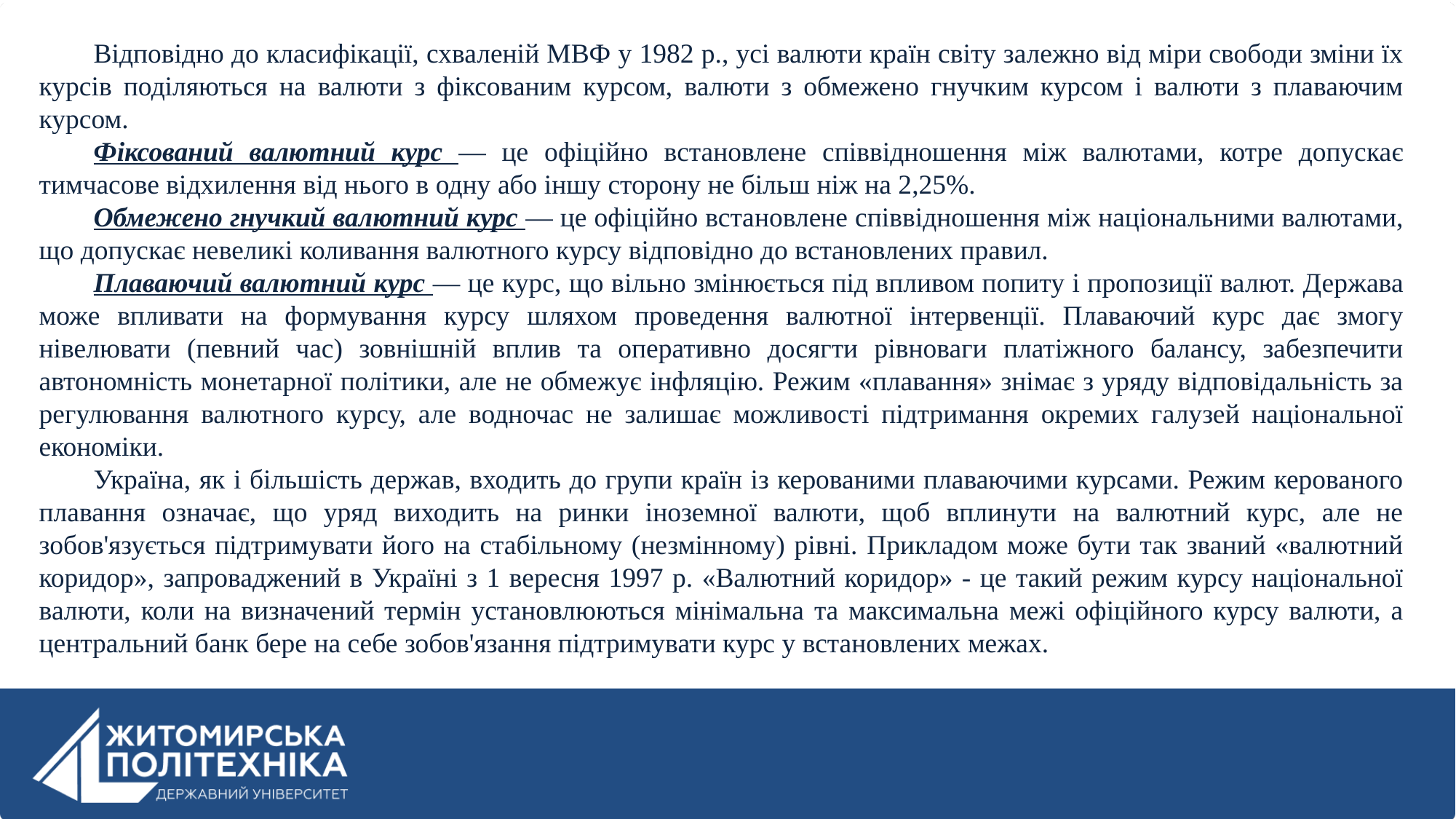

Відповідно до класифікації, схваленій МВФ у 1982 р., усі валюти країн світу залежно від міри свободи зміни їх курсів поділяються на валюти з фіксованим курсом, валюти з обмежено гнучким курсом і валюти з плаваючим курсом.
Фіксований валютний курс — це офіційно встановлене співвідношення між валютами, котре допускає тимчасове відхилення від нього в одну або іншу сторону не більш ніж на 2,25%.
Обмежено гнучкий валютний курс — це офіційно встановлене співвідношення між національними валютами, що допускає невеликі коливання валютного курсу відповідно до встановлених правил.
Плаваючий валютний курс — це курс, що вільно змінюється під впливом попиту і пропозиції валют. Держава може впливати на формування курсу шляхом проведення валютної інтервенції. Плаваючий курс дає змогу нівелювати (певний час) зовнішній вплив та оперативно досягти рівноваги платіжного балансу, забезпечити автономність монетарної політики, але не обмежує інфляцію. Режим «плавання» знімає з уряду відповідальність за регулювання валютного курсу, але водночас не залишає можливості підтримання окремих галузей національної економіки.
Україна, як і більшість держав, входить до групи країн із керованими плаваючими курсами. Режим керованого плавання означає, що уряд виходить на ринки іноземної валюти, щоб вплинути на валютний курс, але не зобов'язується підтримувати його на стабільному (незмінному) рівні. Прикладом може бути так званий «валютний коридор», запроваджений в Україні з 1 вересня 1997 р. «Валютний коридор» - це такий режим курсу національної валюти, коли на визначений термін установлюються мінімальна та максимальна межі офіційного курсу валюти, а центральний банк бере на себе зобов'язання підтримувати курс у встановлених межах.